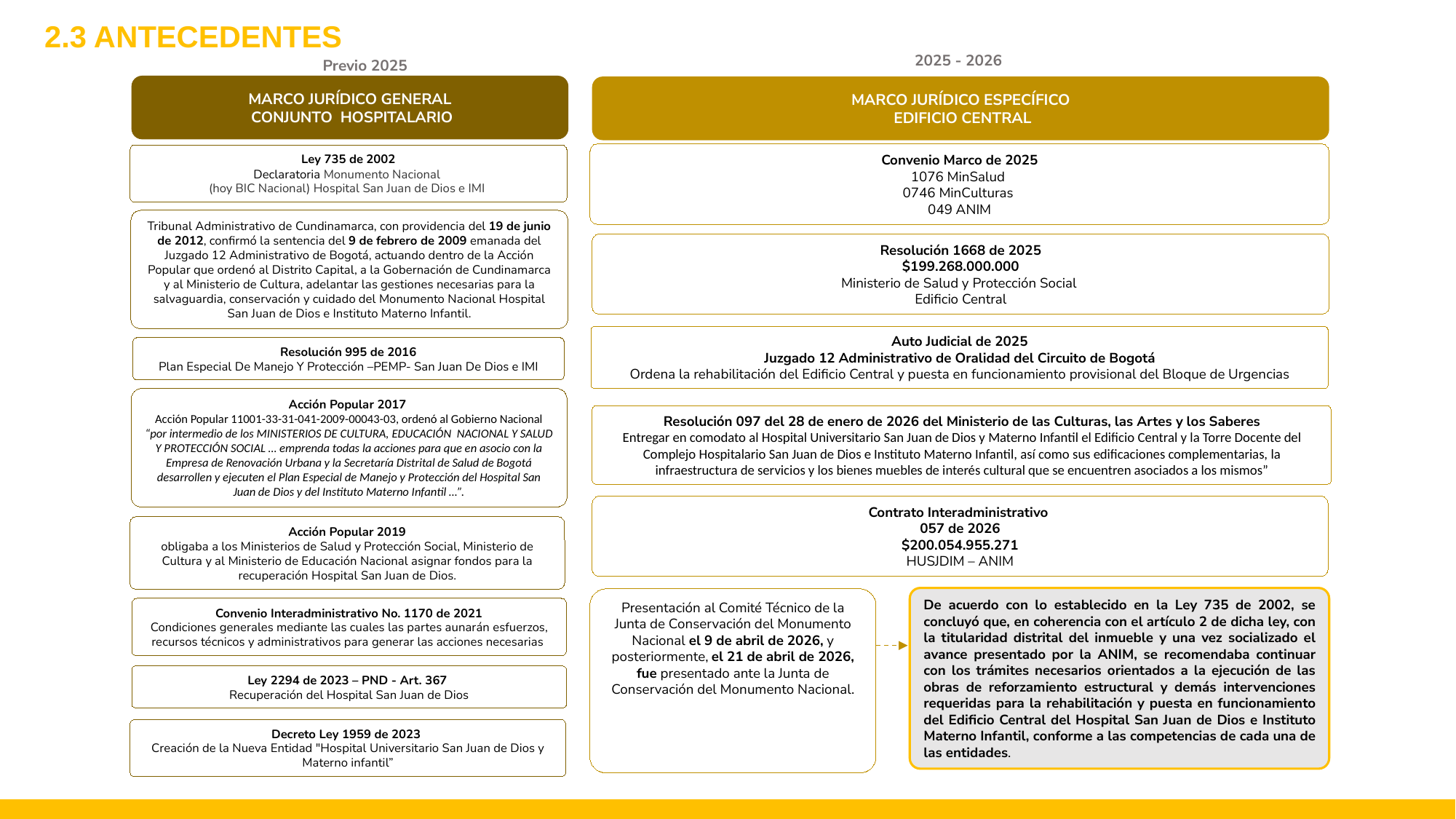

2.3 ANTECEDENTES
2025 - 2026
Previo 2025
MARCO JURÍDICO GENERAL
 CONJUNTO  HOSPITALARIO
MARCO JURÍDICO ESPECÍFICO
 EDIFICIO CENTRAL
Convenio Marco de 2025
1076 MinSalud
0746 MinCulturas
 049 ANIM
Ley 735 de 2002
Declaratoria Monumento Nacional
(hoy BIC Nacional) Hospital San Juan de Dios e IMI
Tribunal Administrativo de Cundinamarca, con providencia del 19 de junio de 2012, confirmó la sentencia del 9 de febrero de 2009 emanada del Juzgado 12 Administrativo de Bogotá, actuando dentro de la Acción Popular que ordenó al Distrito Capital, a la Gobernación de Cundinamarca y al Ministerio de Cultura, adelantar las gestiones necesarias para la salvaguardia, conservación y cuidado del Monumento Nacional Hospital San Juan de Dios e Instituto Materno Infantil.
Resolución 1668 de 2025
$199.268.000.000
Ministerio de Salud y Protección Social
Edificio Central
Auto Judicial de 2025
Juzgado 12 Administrativo de Oralidad del Circuito de Bogotá
Ordena la rehabilitación del Edificio Central y puesta en funcionamiento provisional del Bloque de Urgencias
Resolución 995 de 2016
Plan Especial De Manejo Y Protección –PEMP- San Juan De Dios e IMI
Acción Popular 2017
Acción Popular 11001-33-31-041-2009-00043-03, ordenó al Gobierno Nacional “por intermedio de los MINISTERIOS DE CULTURA, EDUCACIÓN  NACIONAL Y SALUD Y PROTECCIÓN SOCIAL … emprenda todas la acciones para que en asocio con la Empresa de Renovación Urbana y la Secretaría Distrital de Salud de Bogotá desarrollen y ejecuten el Plan Especial de Manejo y Protección del Hospital San Juan de Dios y del Instituto Materno Infantil …”.
Resolución 097 del 28 de enero de 2026 del Ministerio de las Culturas, las Artes y los Saberes
Entregar en comodato al Hospital Universitario San Juan de Dios y Materno Infantil el Edificio Central y la Torre Docente del Complejo Hospitalario San Juan de Dios e Instituto Materno Infantil, así como sus edificaciones complementarias, la infraestructura de servicios y los bienes muebles de interés cultural que se encuentren asociados a los mismos”
Contrato Interadministrativo
057 de 2026
$200.054.955.271
HUSJDIM – ANIM
Acción Popular 2019
obligaba a los Ministerios de Salud y Protección Social, Ministerio de Cultura y al Ministerio de Educación Nacional asignar fondos para la recuperación Hospital San Juan de Dios.
De acuerdo con lo establecido en la Ley 735 de 2002, se concluyó que, en coherencia con el artículo 2 de dicha ley, con la titularidad distrital del inmueble y una vez socializado el avance presentado por la ANIM, se recomendaba continuar con los trámites necesarios orientados a la ejecución de las obras de reforzamiento estructural y demás intervenciones requeridas para la rehabilitación y puesta en funcionamiento del Edificio Central del Hospital San Juan de Dios e Instituto Materno Infantil, conforme a las competencias de cada una de las entidades.
Presentación al Comité Técnico de la Junta de Conservación del Monumento Nacional el 9 de abril de 2026, y posteriormente, el 21 de abril de 2026, fue presentado ante la Junta de Conservación del Monumento Nacional.

Convenio Interadministrativo No. 1170 de 2021
Condiciones generales mediante las cuales las partes aunarán esfuerzos, recursos técnicos y administrativos para generar las acciones necesarias
Ley 2294 de 2023 – PND - Art. 367
Recuperación del Hospital San Juan de Dios
Decreto Ley 1959 de 2023
Creación de la Nueva Entidad "Hospital Universitario San Juan de Dios y Materno infantil”